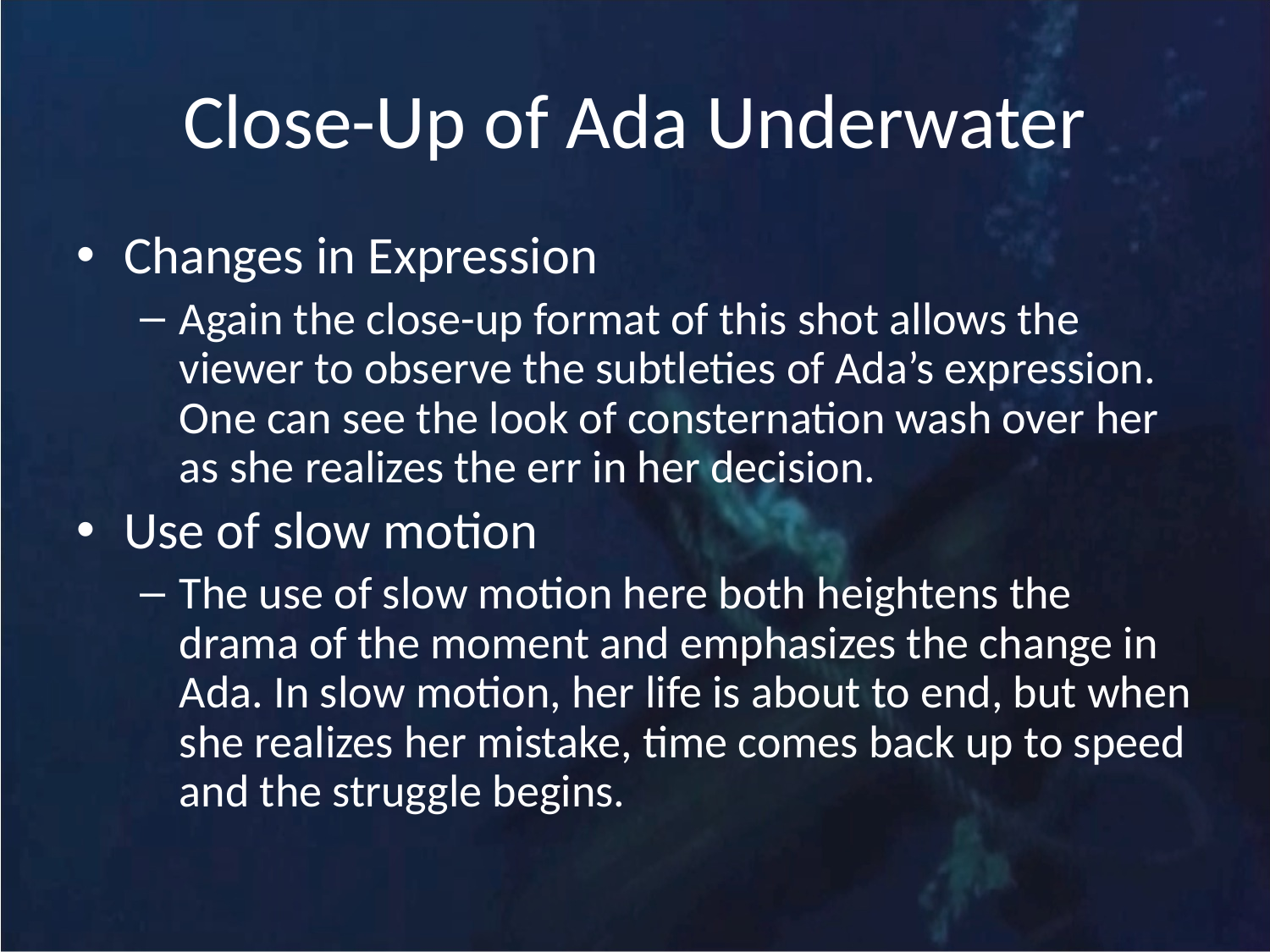

# Close-Up of Ada Underwater
Changes in Expression
Again the close-up format of this shot allows the viewer to observe the subtleties of Ada’s expression. One can see the look of consternation wash over her as she realizes the err in her decision.
Use of slow motion
The use of slow motion here both heightens the drama of the moment and emphasizes the change in Ada. In slow motion, her life is about to end, but when she realizes her mistake, time comes back up to speed and the struggle begins.